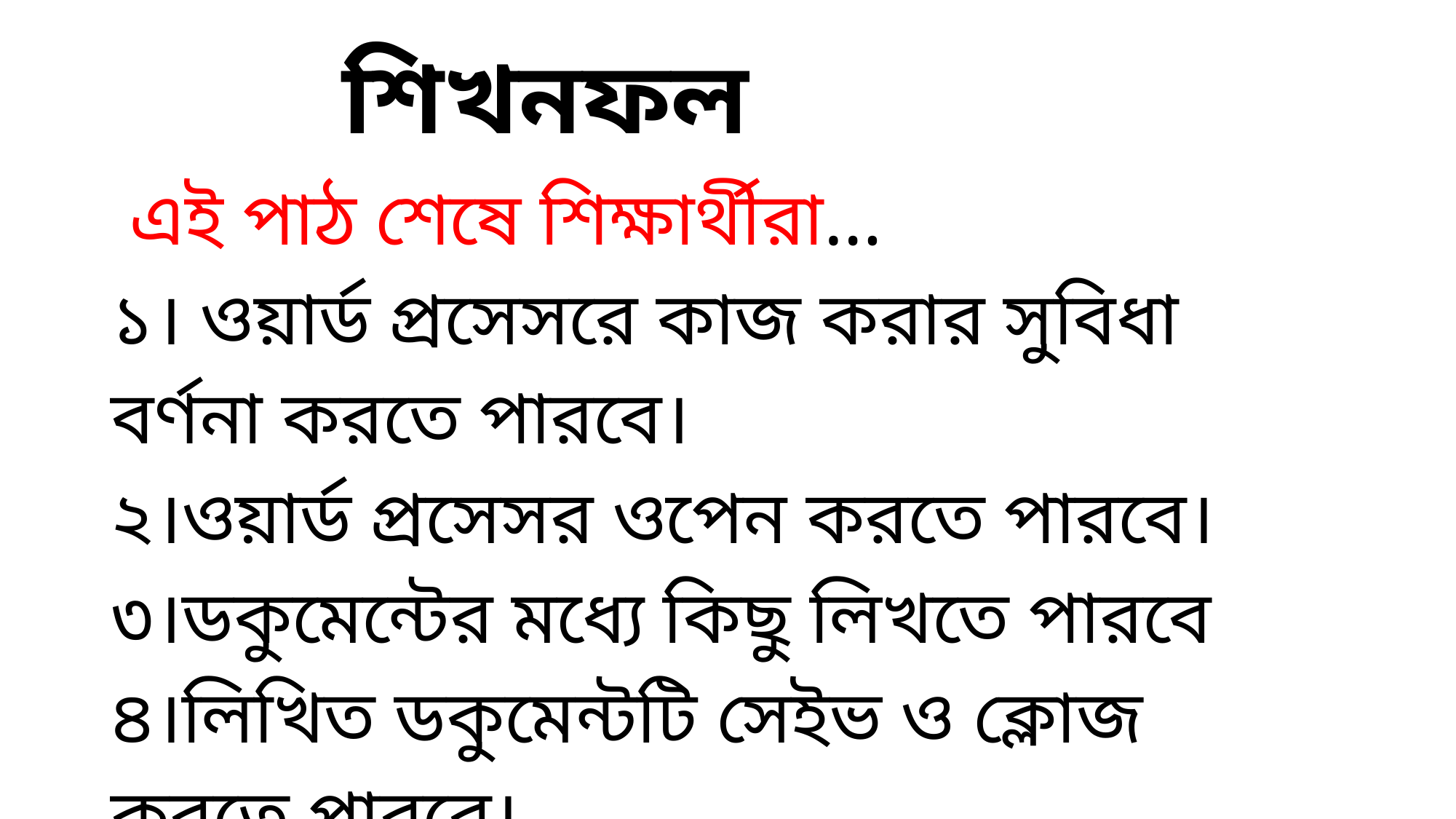

# শিখনফল
 এই পাঠ শেষে শিক্ষার্থীরা…
১। ওয়ার্ড প্রসেসরে কাজ করার সুবিধা বর্ণনা করতে পারবে।
২।ওয়ার্ড প্রসেসর ওপেন করতে পারবে।
৩।ডকুমেন্টের মধ্যে কিছু লিখতে পারবে
৪।লিখিত ডকুমেন্টটি সেইভ ও ক্লোজ করতে পারবে।